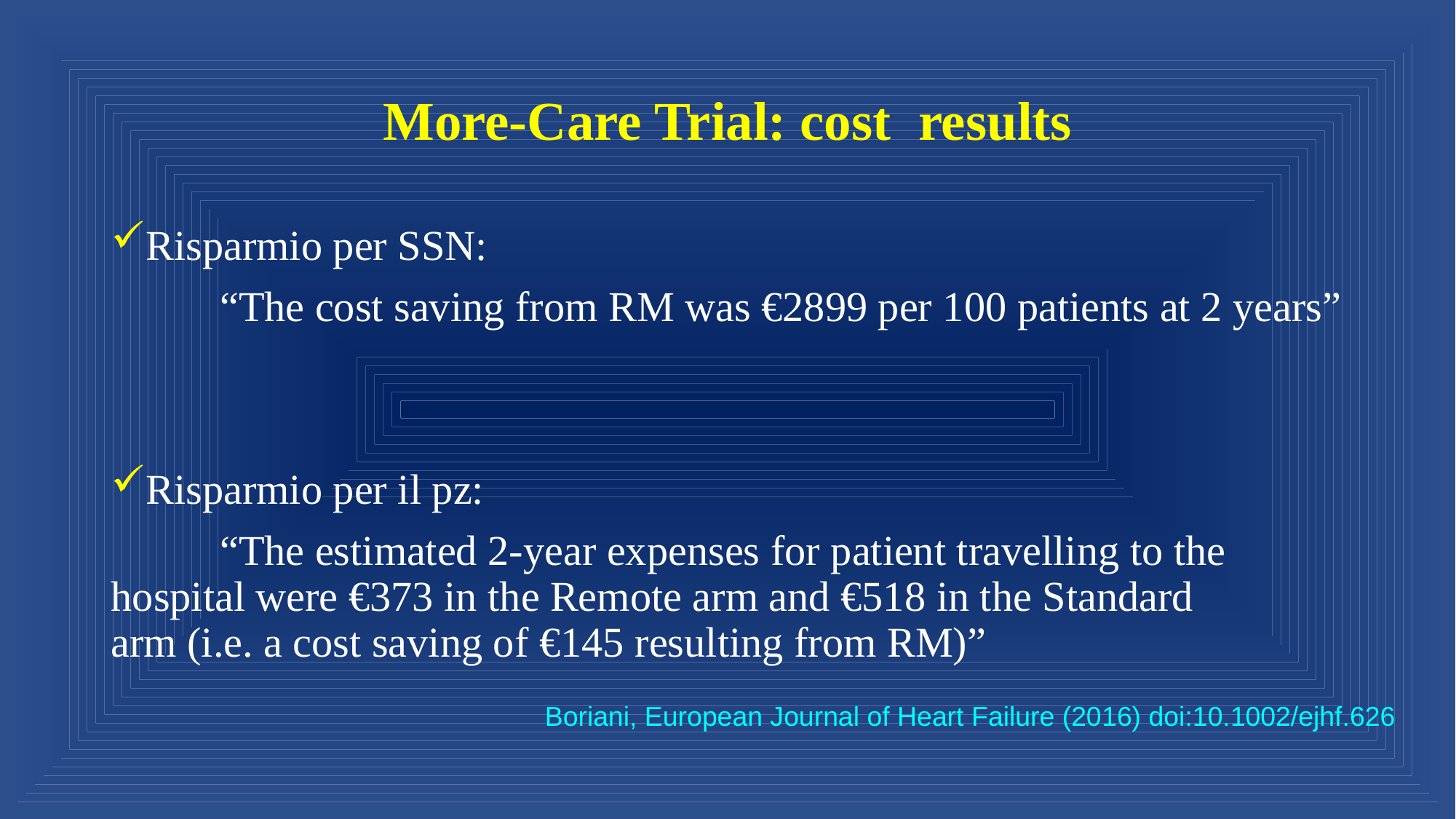

# More-Care Trial: cost  results
Risparmio per SSN:
	“The cost saving from RM was €2899 per 100 patients at 2 years”

Risparmio per il pz:
	“The estimated 2-year expenses for patient travelling to the 	hospital were €373 in the Remote arm and €518 in the Standard 	arm (i.e. a cost saving of €145 resulting from RM)”

Boriani, European Journal of Heart Failure (2016) doi:10.1002/ejhf.626